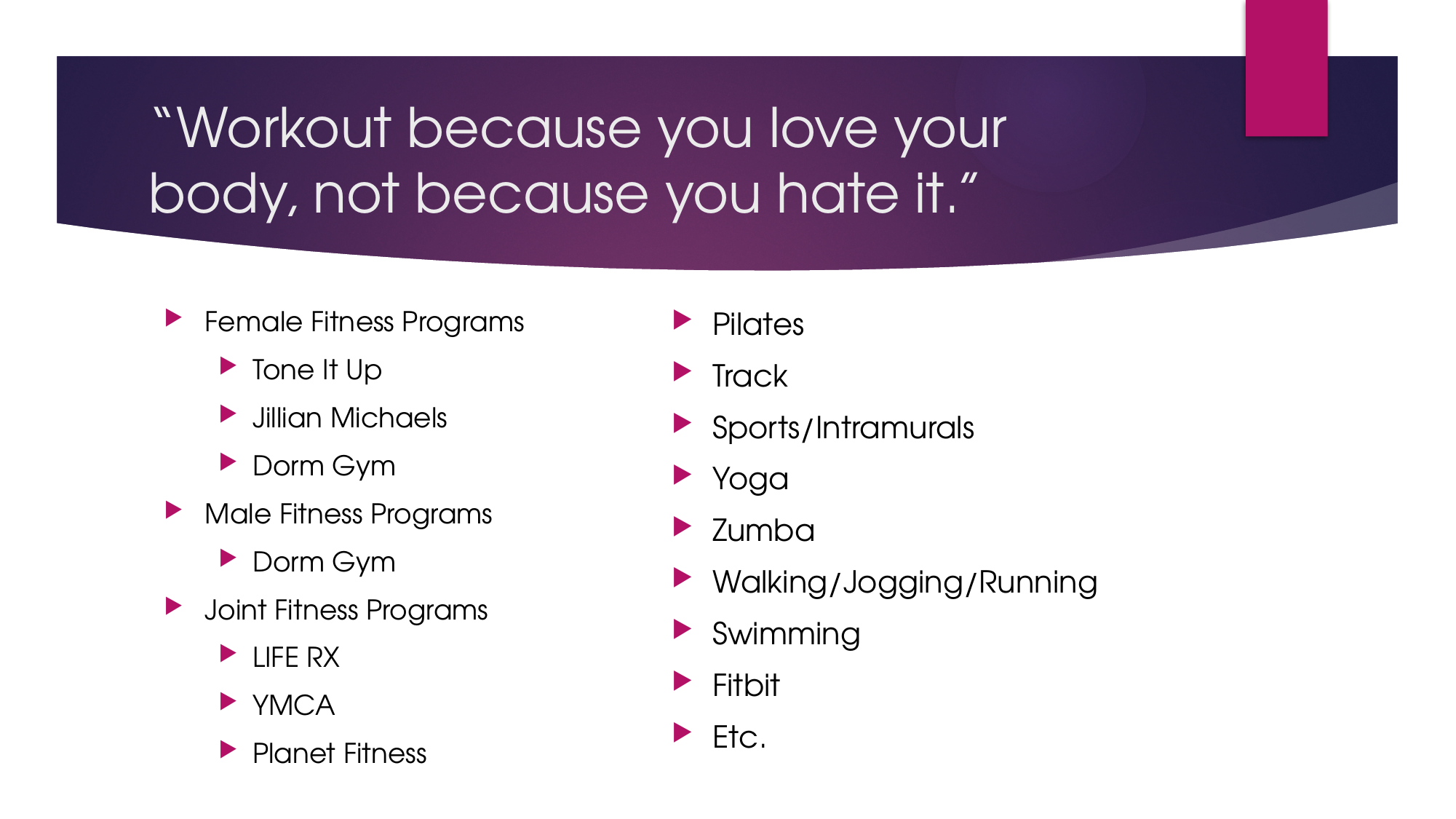

# “Workout because you love your body, not because you hate it.”
Female Fitness Programs
Tone It Up
Jillian Michaels
Dorm Gym
Male Fitness Programs
Dorm Gym
Joint Fitness Programs
LIFE RX
YMCA
Planet Fitness
Pilates
Track
Sports/Intramurals
Yoga
Zumba
Walking/Jogging/Running
Swimming
Fitbit
Etc.